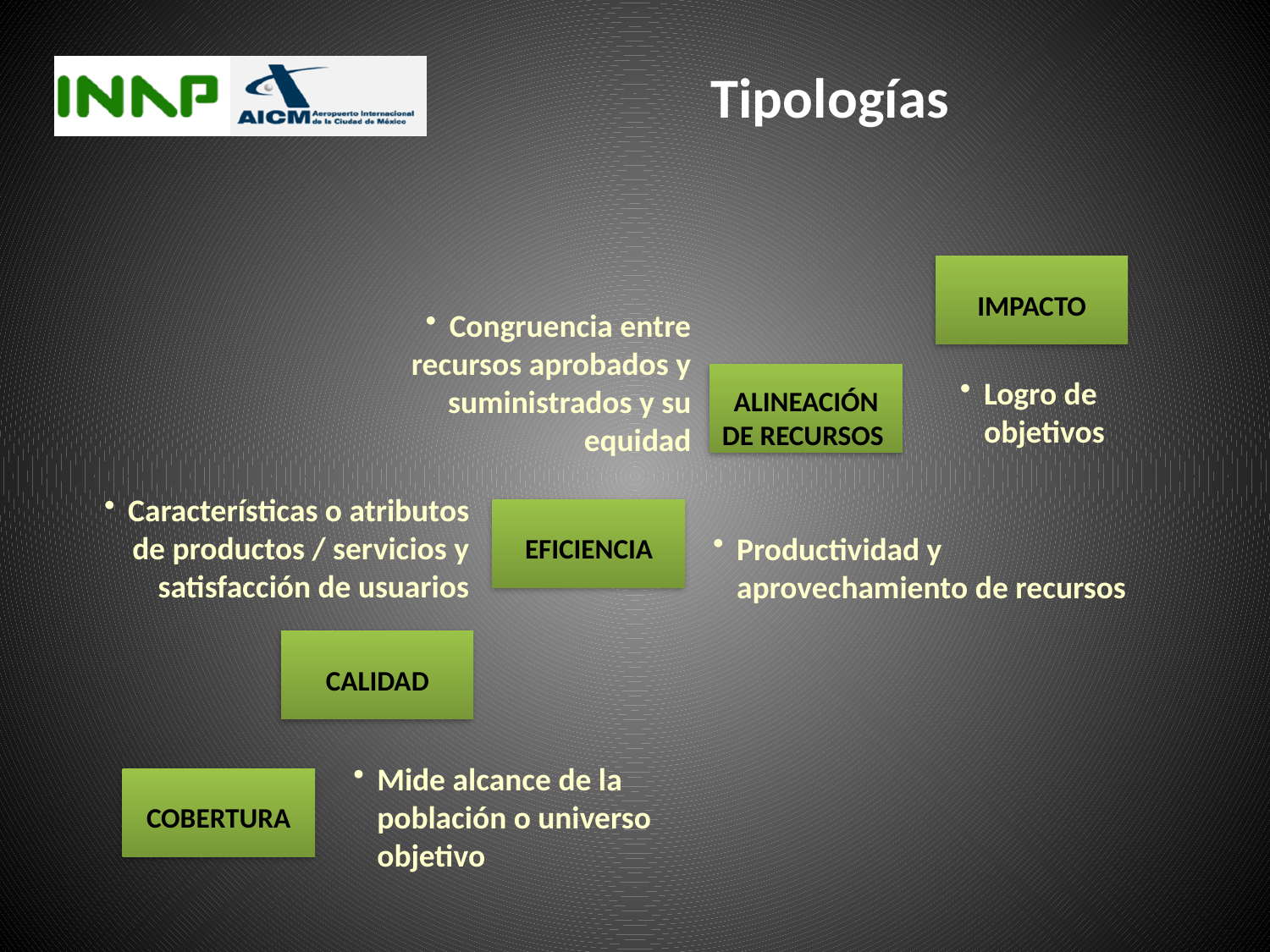

# Tipologías

IMPACTO
Congruencia entre recursos aprobados y suministrados y su equidad

Logro de objetivos
ALINEACIÓN
DE RECURSOS
Características o atributos de productos / servicios y satisfacción de usuarios

Productividad y aprovechamiento de recursos
EFICIENCIA

CALIDAD
Mide alcance de la población o universo objetivo

COBERTURA